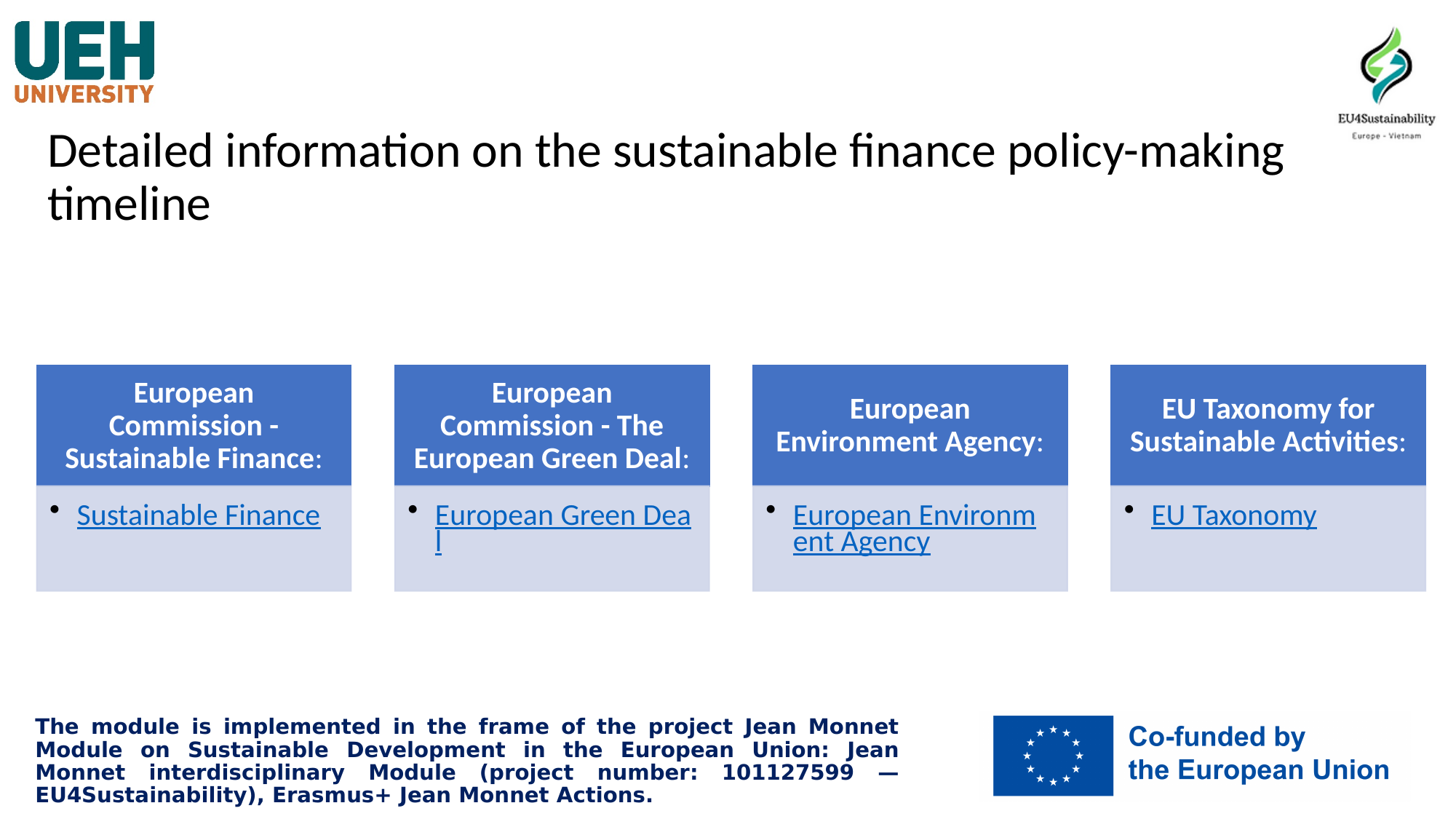

# Detailed information on the sustainable finance policy-making timeline
European Commission - Sustainable Finance:
Sustainable Finance
European Commission - The European Green Deal:
European Green Deal
European Environment Agency:
European Environment Agency
EU Taxonomy for Sustainable Activities:
EU Taxonomy